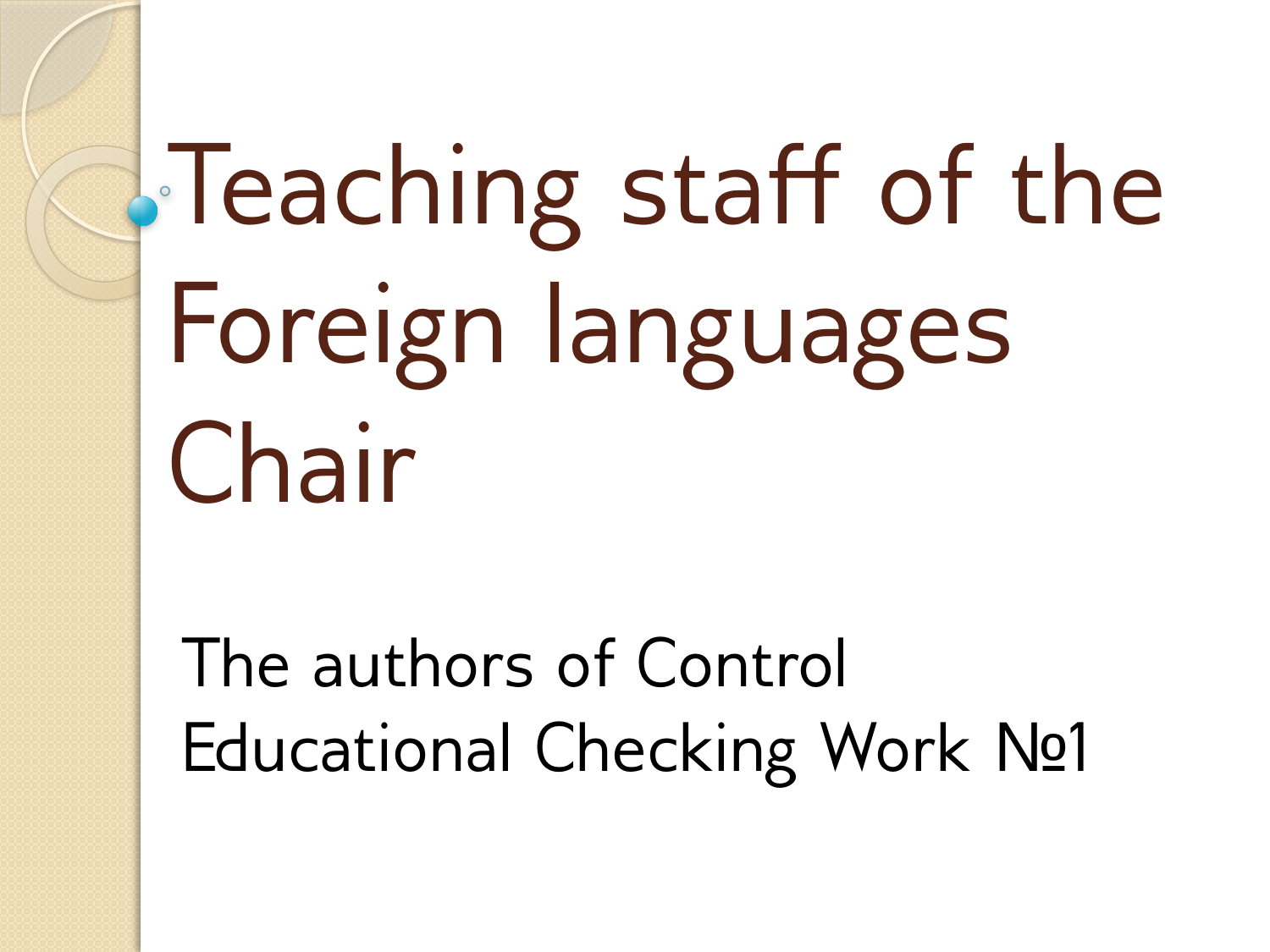

# Teaching staff of the Foreign languages Chair
The authors of Control Educational Checking Work №1